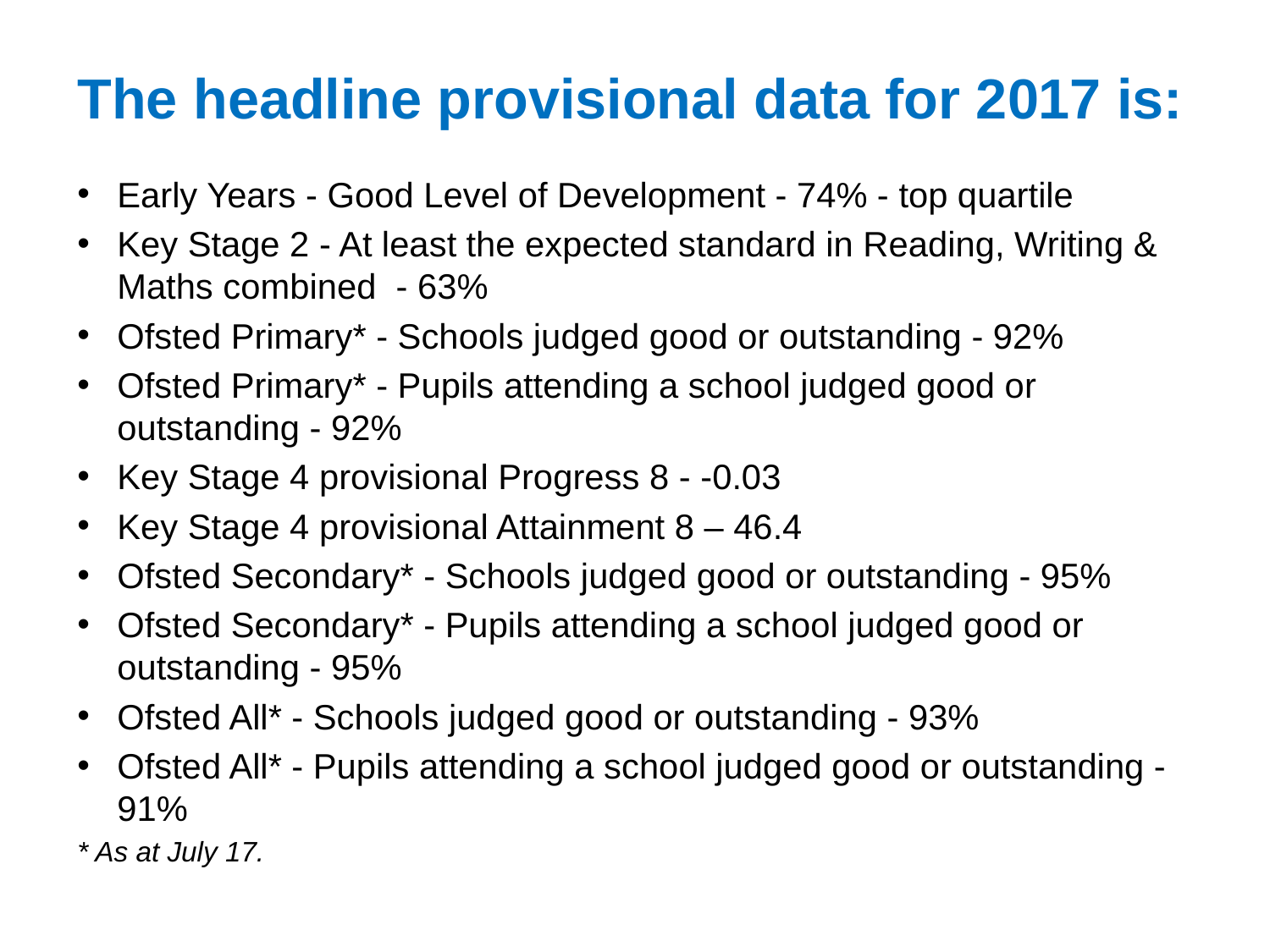

# The headline provisional data for 2017 is:
Early Years - Good Level of Development - 74% - top quartile
Key Stage 2 - At least the expected standard in Reading, Writing & Maths combined  - 63%
Ofsted Primary* - Schools judged good or outstanding - 92%
Ofsted Primary* - Pupils attending a school judged good or outstanding - 92%
Key Stage 4 provisional Progress 8 - -0.03
Key Stage 4 provisional Attainment 8 – 46.4
Ofsted Secondary* - Schools judged good or outstanding - 95%
Ofsted Secondary* - Pupils attending a school judged good or outstanding - 95%
Ofsted All* - Schools judged good or outstanding - 93%
Ofsted All* - Pupils attending a school judged good or outstanding - 91%
* As at July 17.